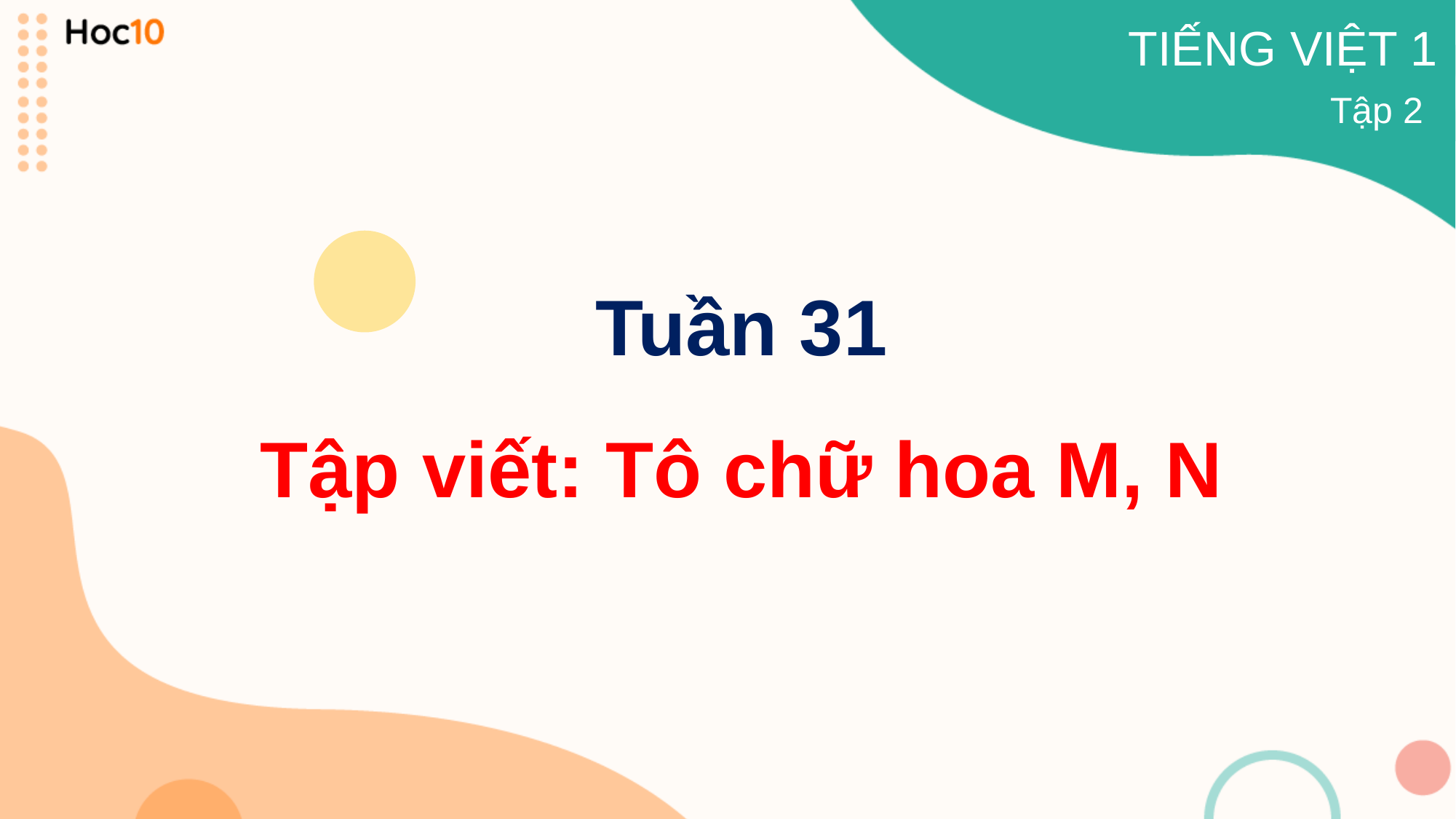

TIẾNG VIỆT 1
Tập 2
Tuần 31
Tập viết: Tô chữ hoa M, N